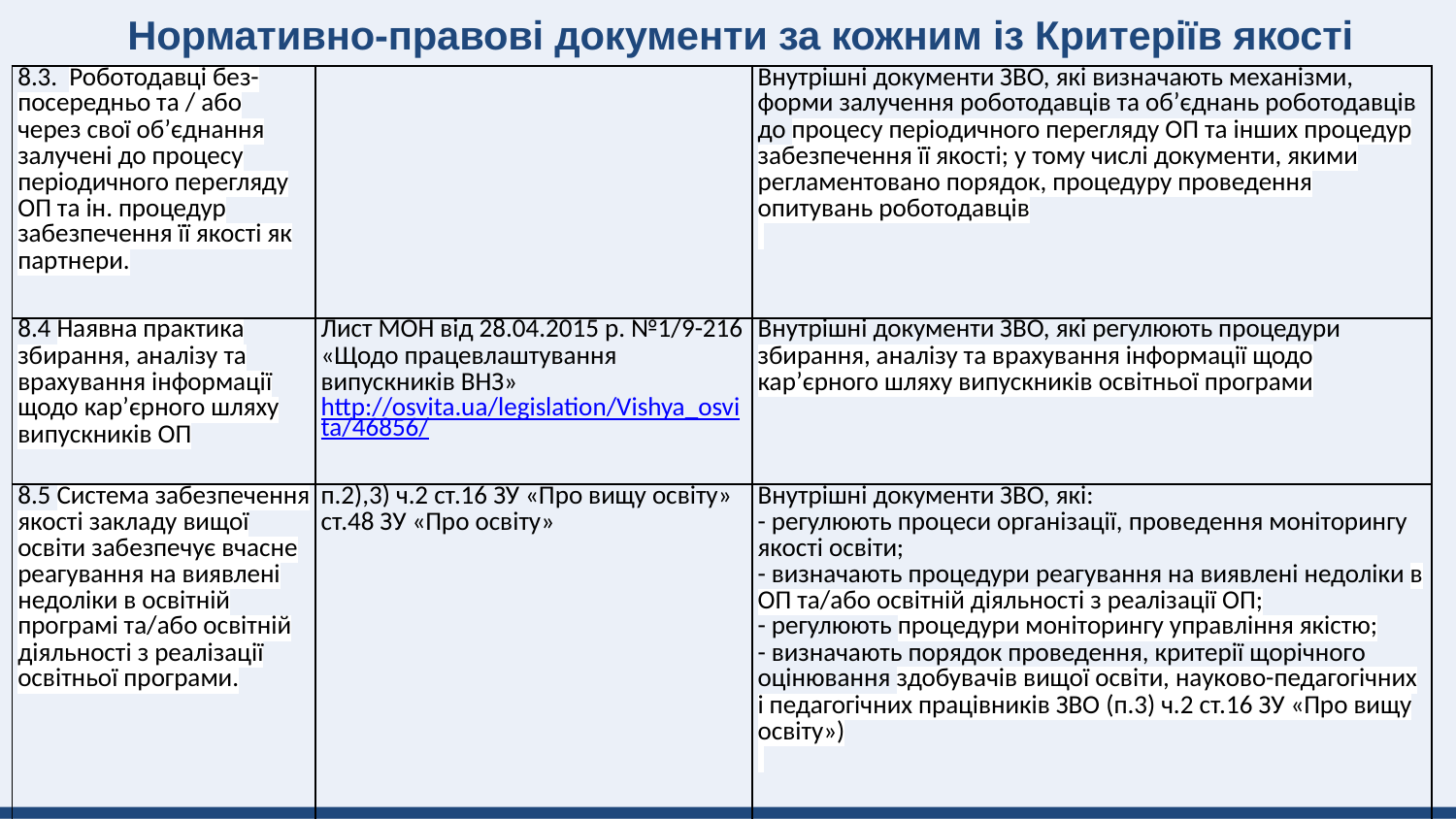

# Нормативно-правові документи за кожним із Критеріїв якості
| 8.3. Роботодавці без-посередньо та / або через свої об’єднання залучені до процесу періодичного перегляду ОП та ін. процедур забезпечення її якості як партнери. |  | Внутрішні документи ЗВО, які визначають механізми, форми залучення роботодавців та об’єднань роботодавців до процесу періодичного перегляду ОП та інших процедур забезпечення її якості; у тому числі документи, якими регламентовано порядок, процедуру проведення опитувань роботодавців |
| --- | --- | --- |
| 8.4 Наявна практика збирання, аналізу та врахування інформації щодо кар’єрного шляху випускників ОП | Лист МОН від 28.04.2015 р. №1/9-216 «Щодо працевлаштування випускників ВНЗ» http://osvita.ua/legislation/Vishya\_osvita/46856/ | Внутрішні документи ЗВО, які регулюють процедури збирання, аналізу та врахування інформації щодо кар’єрного шляху випускників освітньої програми |
| 8.5 Система забезпечення якості закладу вищої освіти забезпечує вчасне реагування на виявлені недоліки в освітній програмі та/або освітній діяльності з реалізації освітньої програми. | п.2),3) ч.2 ст.16 ЗУ «Про вищу освіту» ст.48 ЗУ «Про освіту» | Внутрішні документи ЗВО, які: - регулюють процеси організації, проведення моніторингу якості освіти; - визначають процедури реагування на виявлені недоліки в ОП та/або освітній діяльності з реалізації ОП; - регулюють процедури моніторингу управління якістю; - визначають порядок проведення, критерії щорічного оцінювання здобувачів вищої освіти, науково-педагогічних і педагогічних працівників ЗВО (п.3) ч.2 ст.16 ЗУ «Про вищу освіту») |